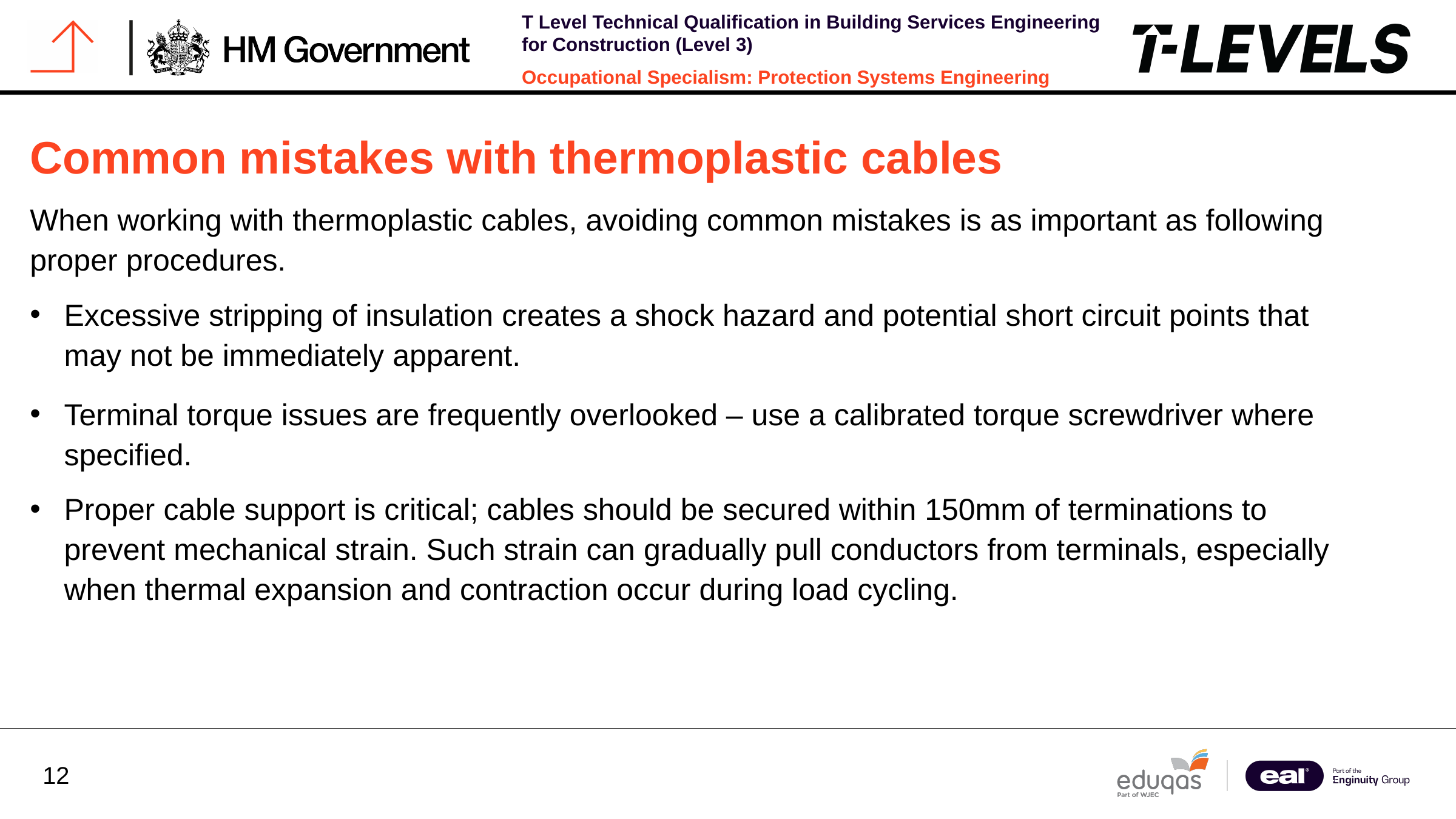

Common mistakes with thermoplastic cables
When working with thermoplastic cables, avoiding common mistakes is as important as following proper procedures.
Excessive stripping of insulation creates a shock hazard and potential short circuit points that may not be immediately apparent.
Terminal torque issues are frequently overlooked – use a calibrated torque screwdriver where specified.
Proper cable support is critical; cables should be secured within 150mm of terminations to prevent mechanical strain. Such strain can gradually pull conductors from terminals, especially when thermal expansion and contraction occur during load cycling.